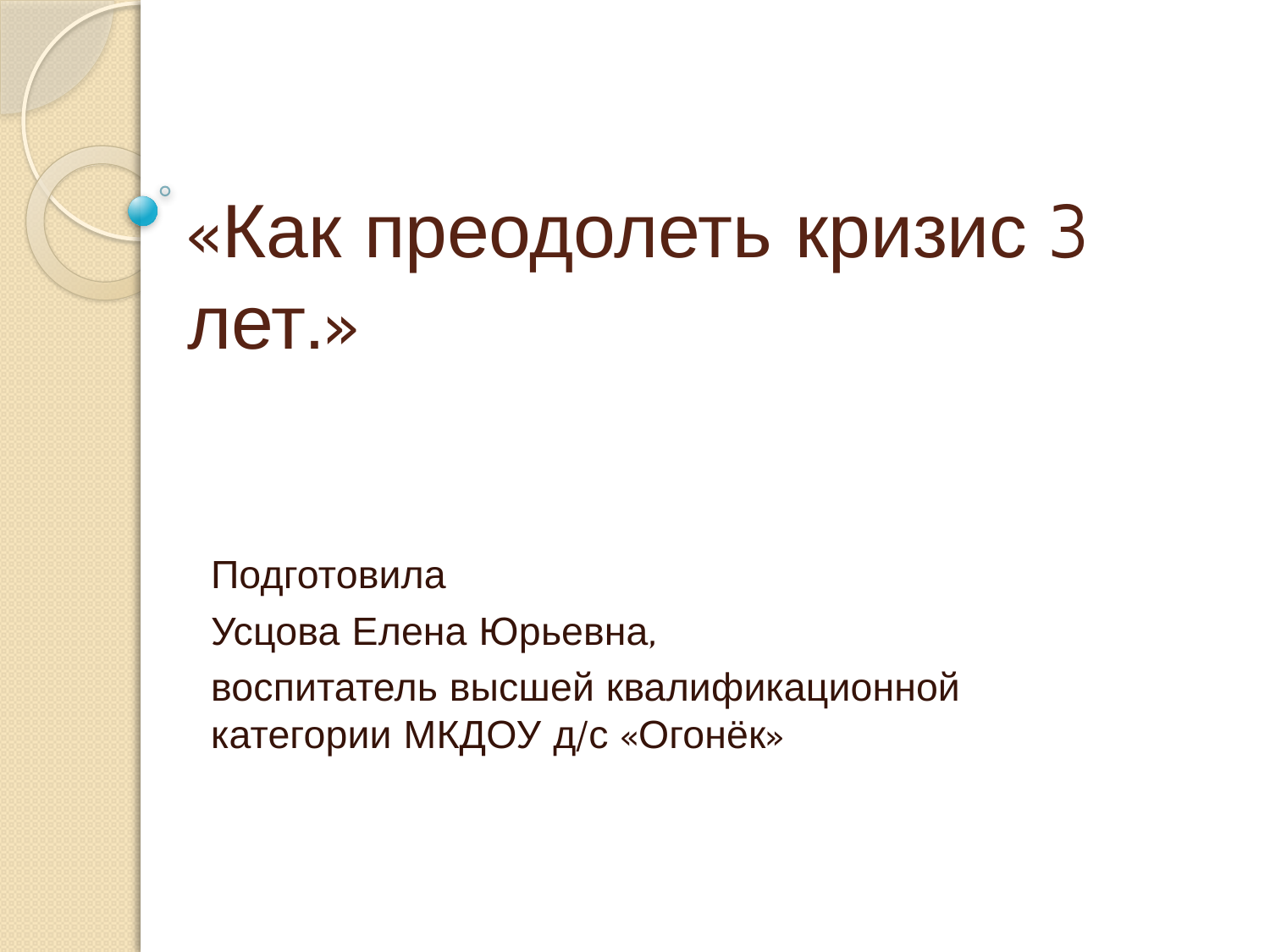

# «Как преодолеть кризис 3 лет.»

Подготовила
Усцова Елена Юрьевна,
воспитатель высшей квалификационной категории МКДОУ д/с «Огонёк»